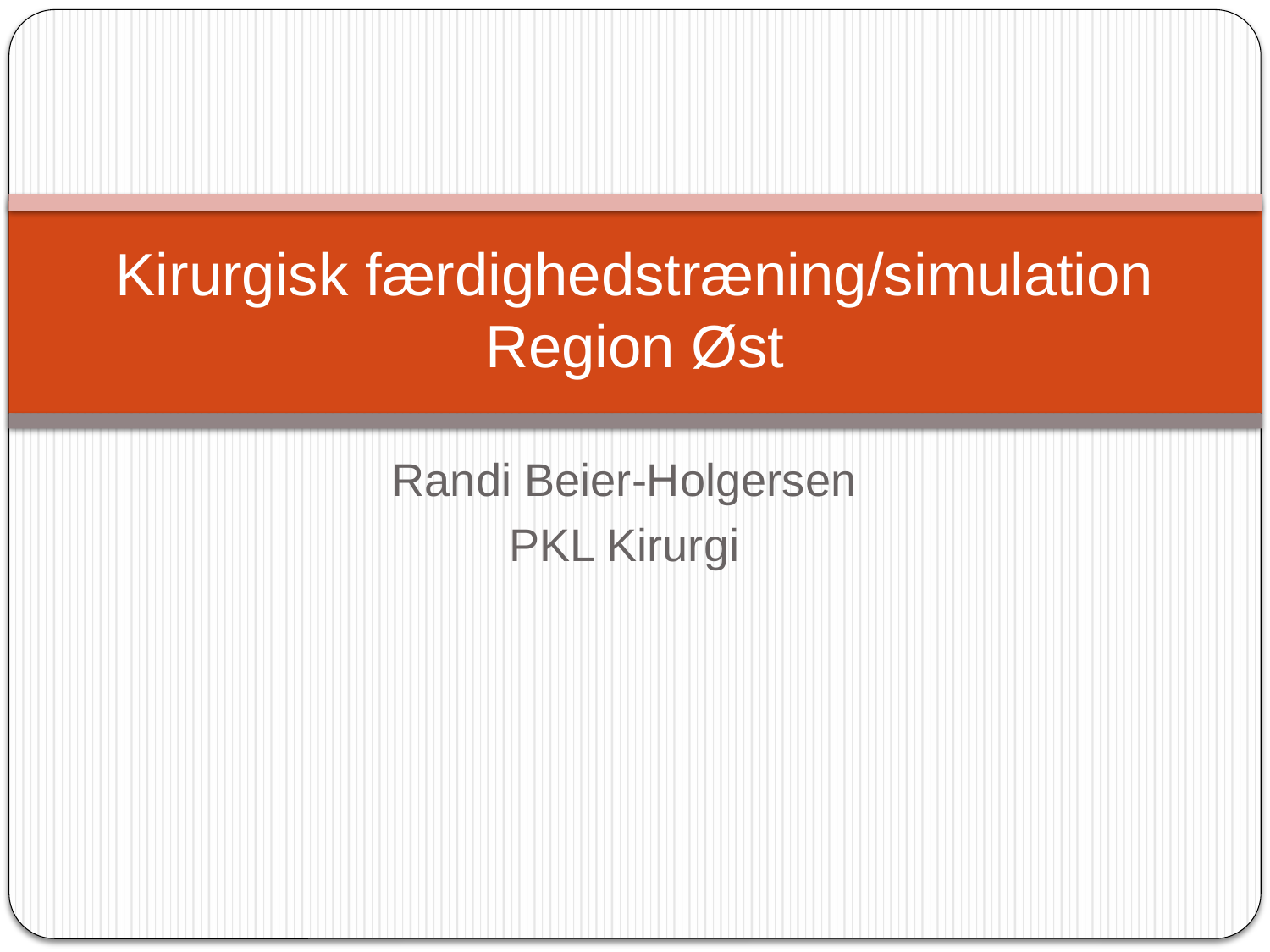

# Kirurgisk færdighedstræning/simulation Region Øst
Randi Beier-Holgersen
PKL Kirurgi